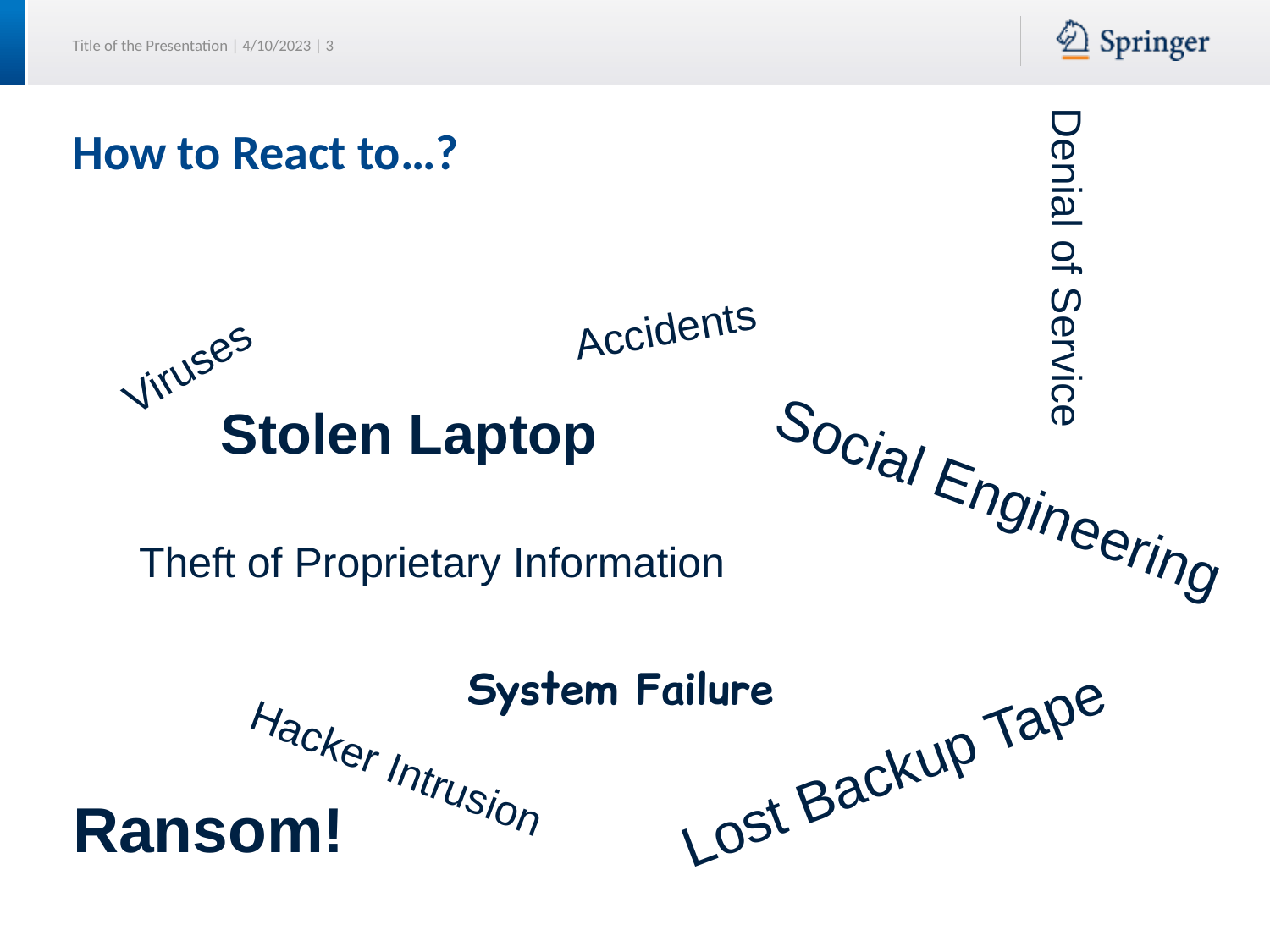

# How to React to…?
Denial of Service
Accidents
Viruses
Stolen Laptop
Social Engineering
Theft of Proprietary Information
System Failure
Lost Backup Tape
Hacker Intrusion
Ransom!